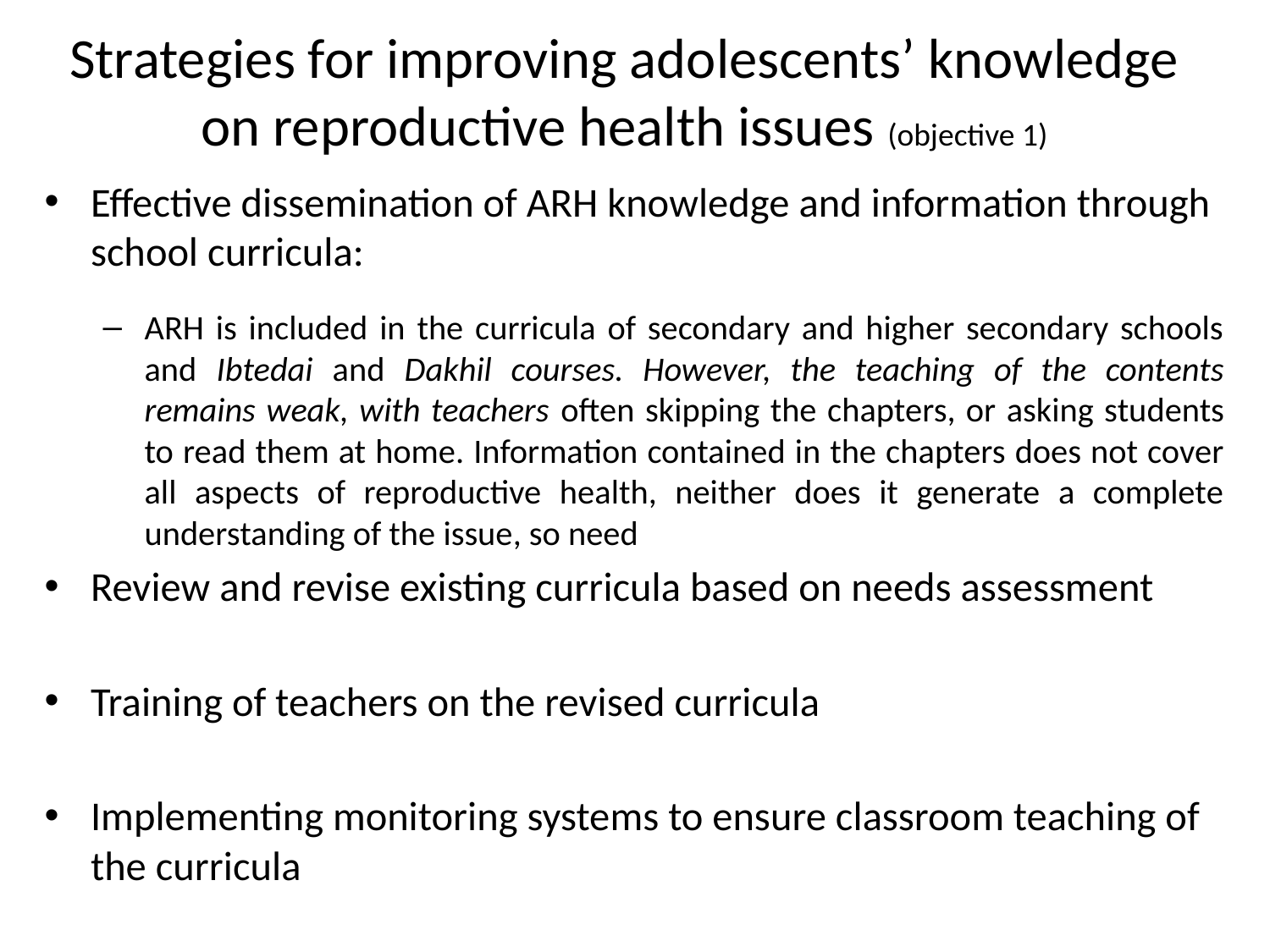

# Strategies for improving adolescents’ knowledge on reproductive health issues (objective 1)
Effective dissemination of ARH knowledge and information through school curricula:

ARH is included in the curricula of secondary and higher secondary schools and Ibtedai and Dakhil courses. However, the teaching of the contents remains weak, with teachers often skipping the chapters, or asking students to read them at home. Information contained in the chapters does not cover all aspects of reproductive health, neither does it generate a complete understanding of the issue, so need
Review and revise existing curricula based on needs assessment

Training of teachers on the revised curricula

Implementing monitoring systems to ensure classroom teaching of the curricula